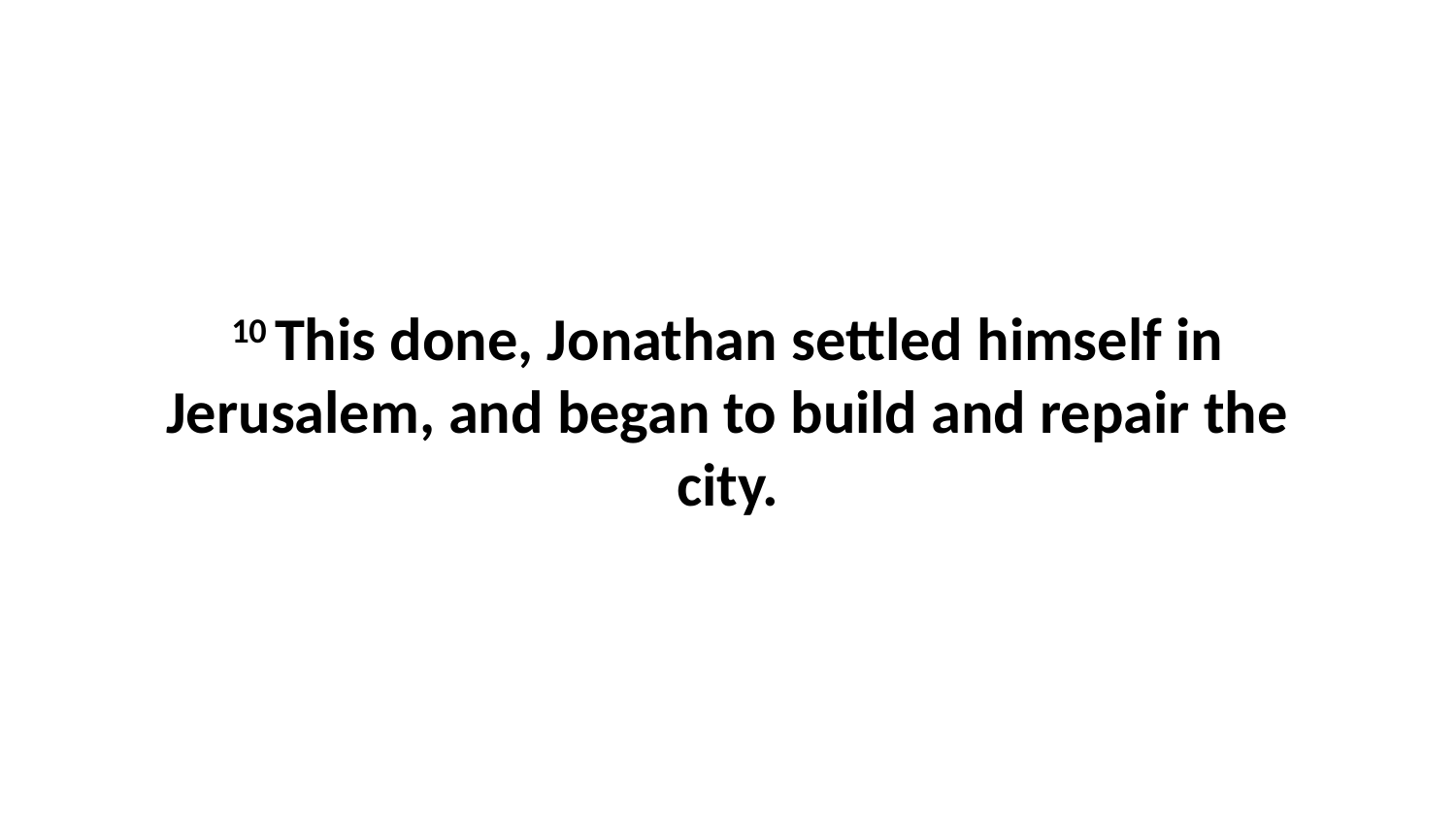

10 This done, Jonathan settled himself in Jerusalem, and began to build and repair the city.